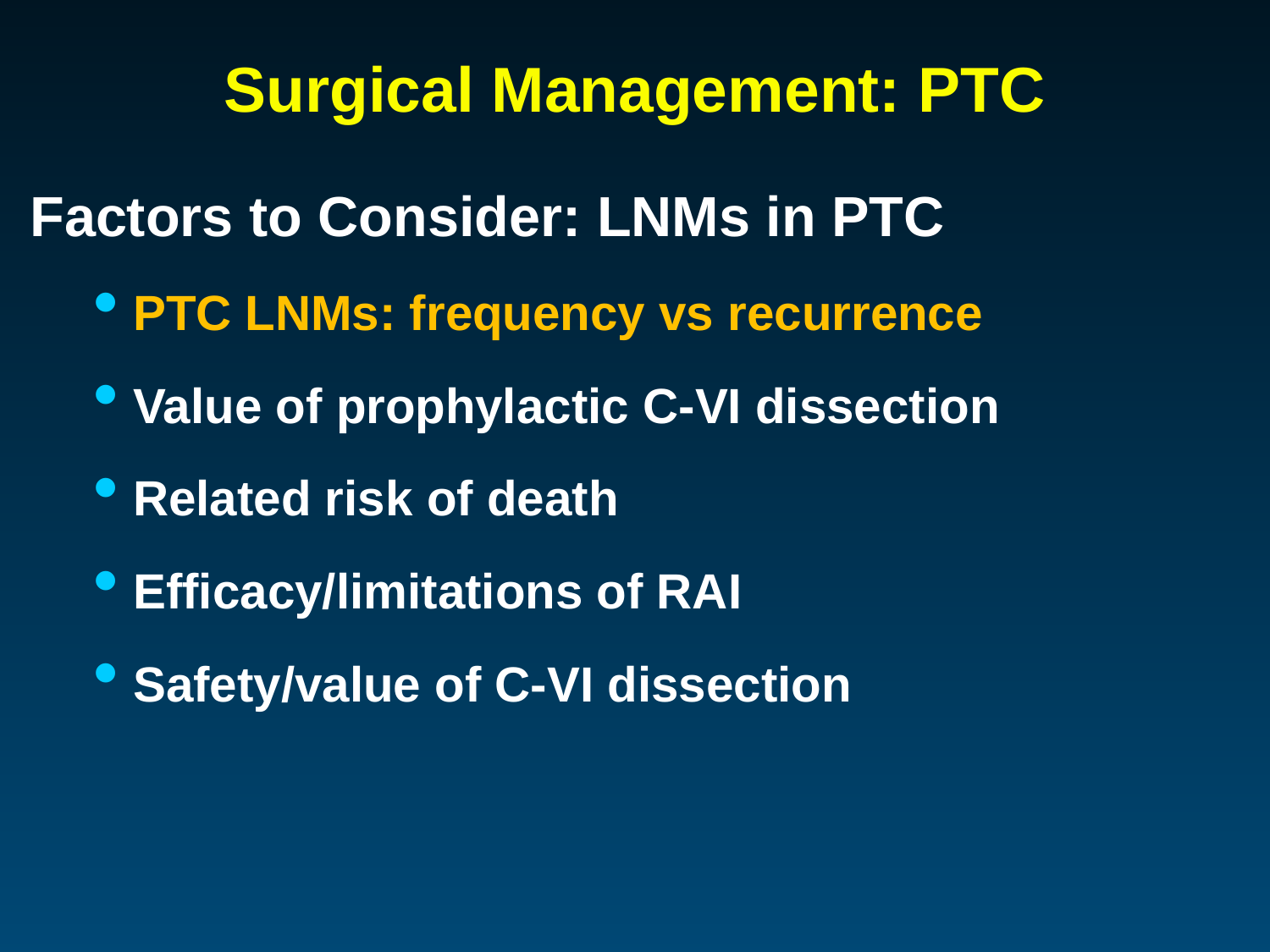

# Surgical Management: PTC
Factors to Consider: LNMs in PTC
PTC LNMs: frequency vs recurrence
Value of prophylactic C-VI dissection
Related risk of death
Efficacy/limitations of RAI
Safety/value of C-VI dissection